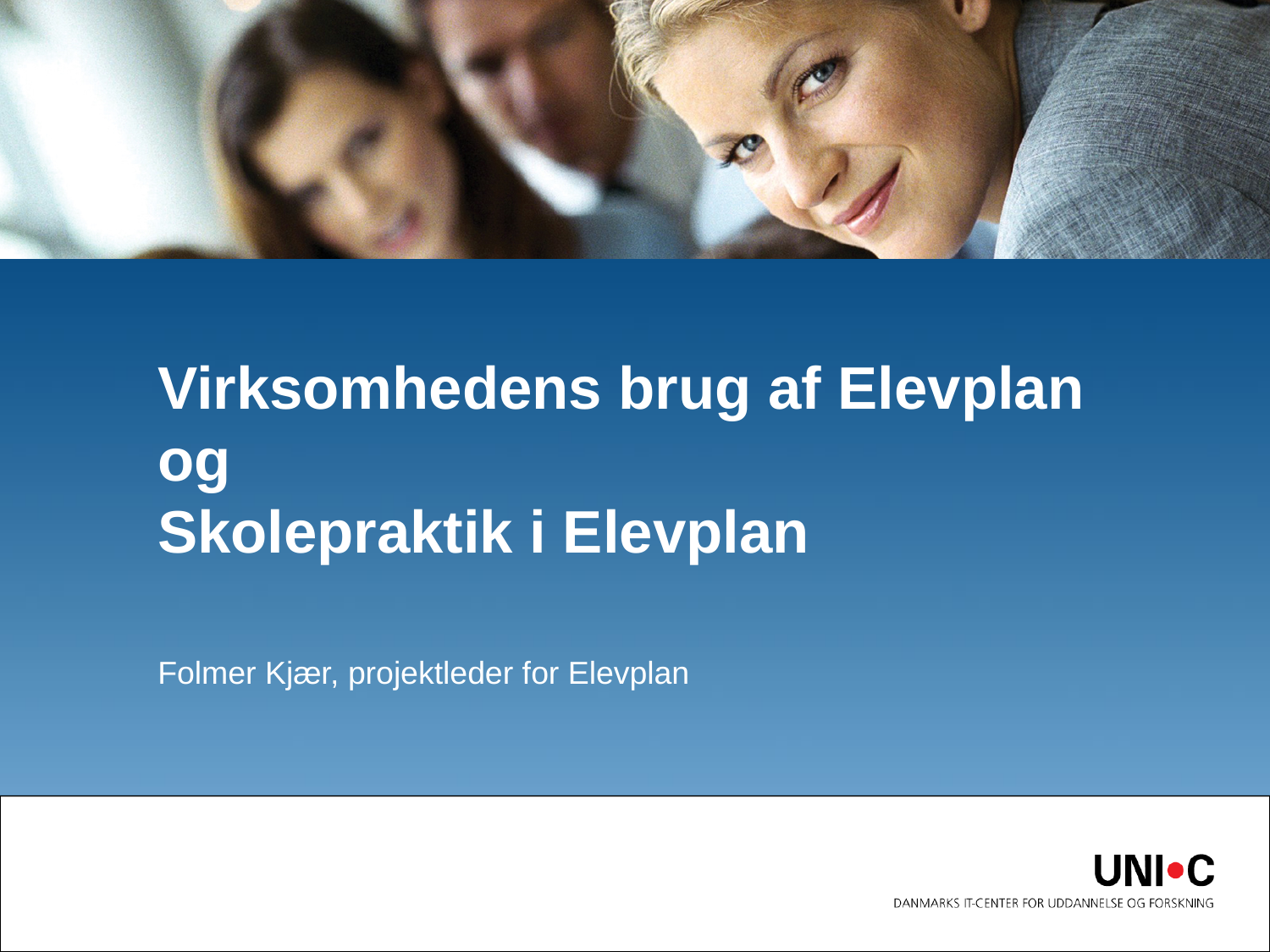

# Virksomhedens brug af Elevplan og Skolepraktik i Elevplan
Folmer Kjær, projektleder for Elevplan